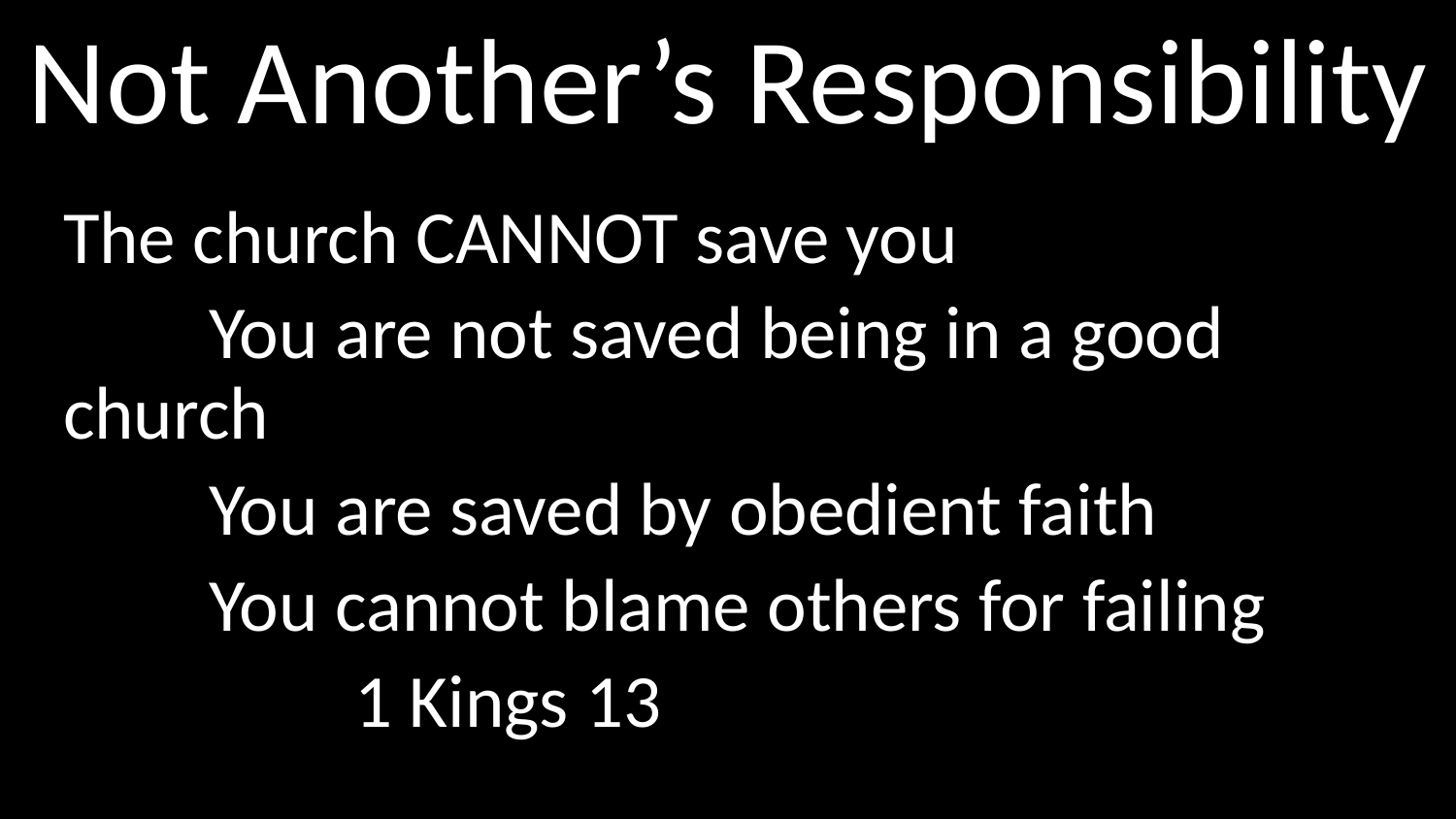

# Not Another’s Responsibility
The church CANNOT save you
	You are not saved being in a good church
	You are saved by obedient faith
	You cannot blame others for failing
		1 Kings 13